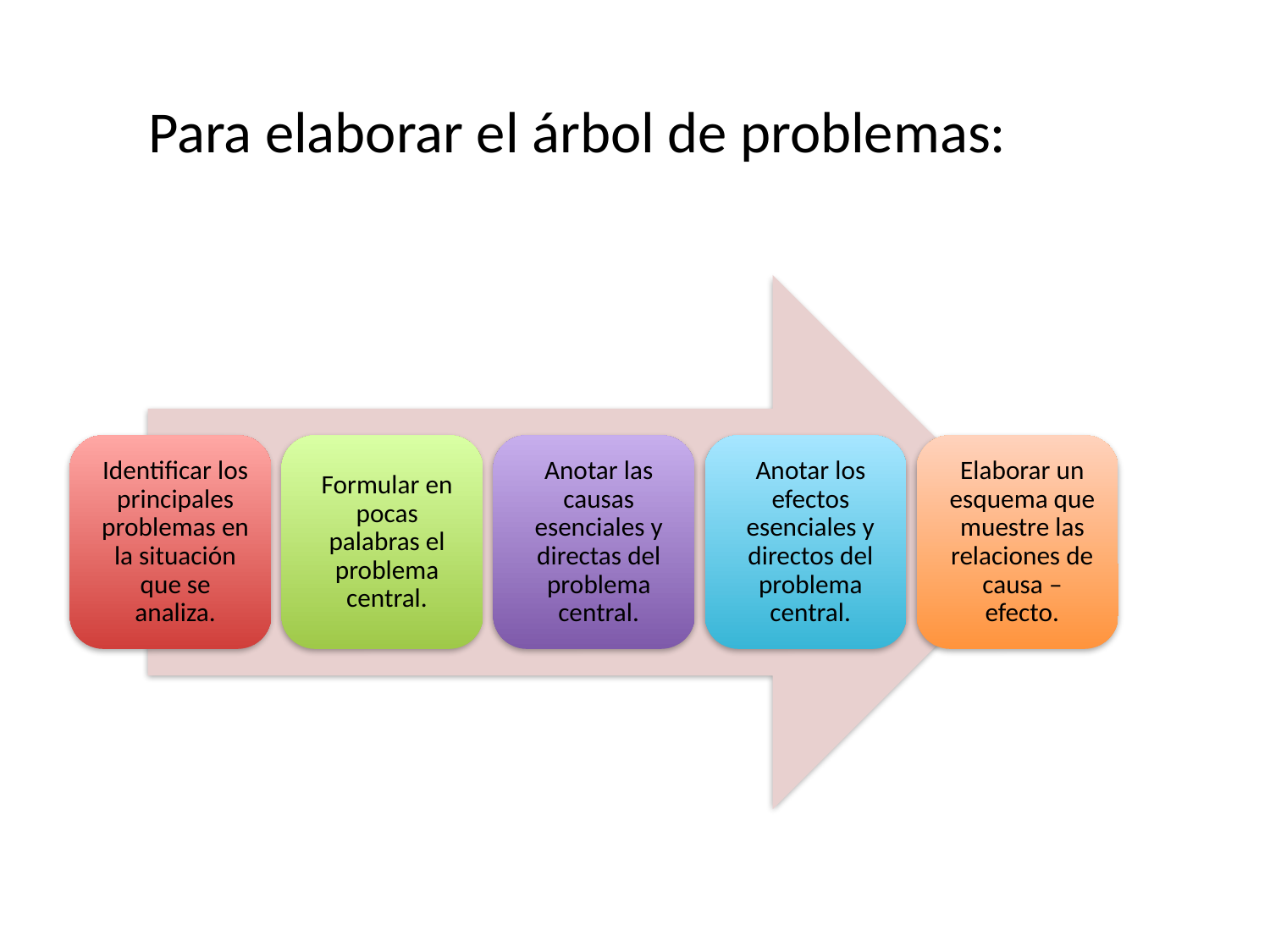

# Para elaborar el árbol de problemas:
Identificar los principales problemas en la situación que se analiza.
Formular en pocas palabras el problema central.
Anotar las causas esenciales y directas del problema central.
Anotar los efectos esenciales y directos del problema central.
Elaborar un esquema que muestre las relaciones de causa – efecto.